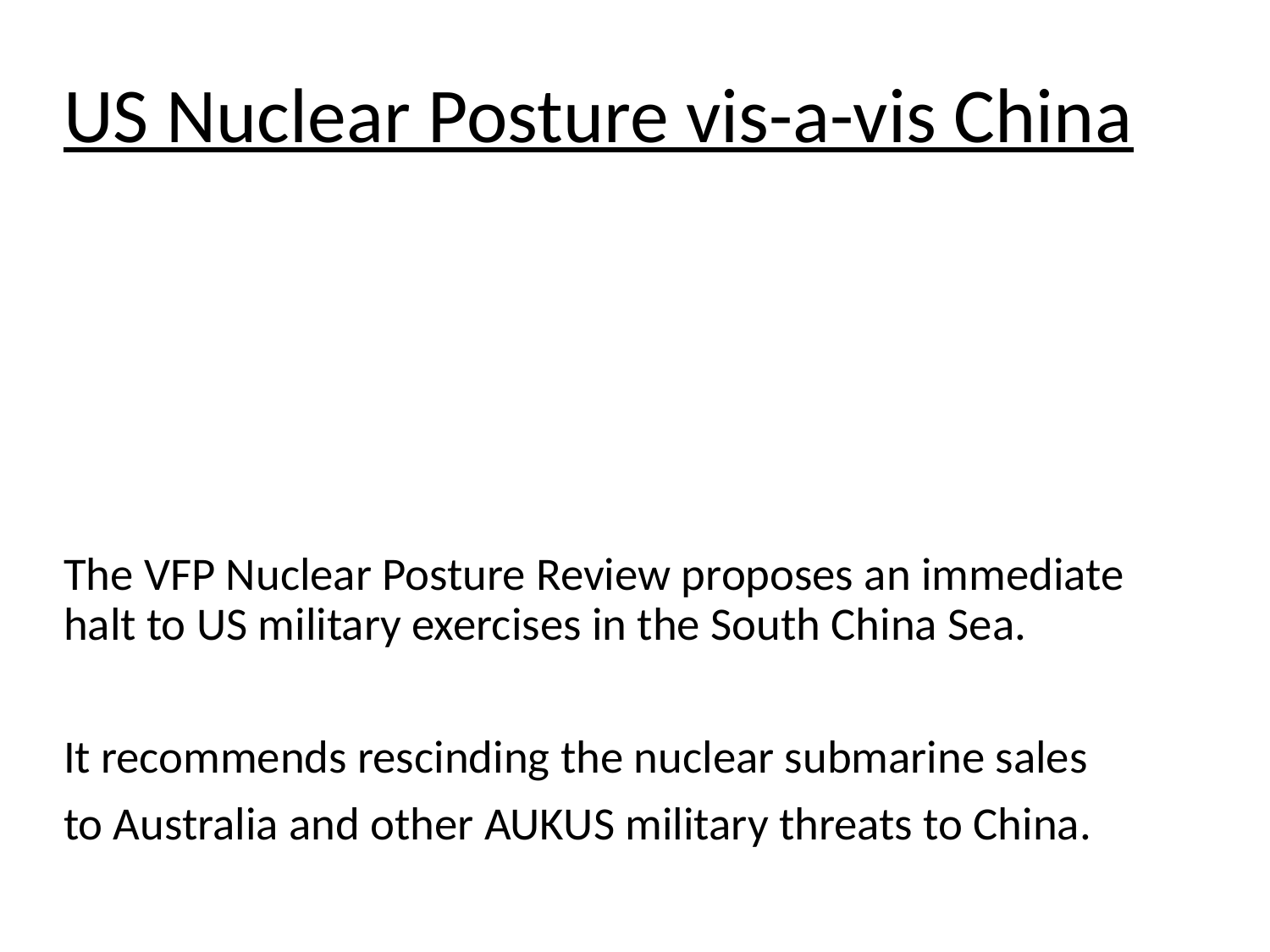

# US Nuclear Posture vis-a-vis China
The VFP Nuclear Posture Review proposes an immediate halt to US military exercises in the South China Sea.

It recommends rescinding the nuclear submarine sales
to Australia and other AUKUS military threats to China.